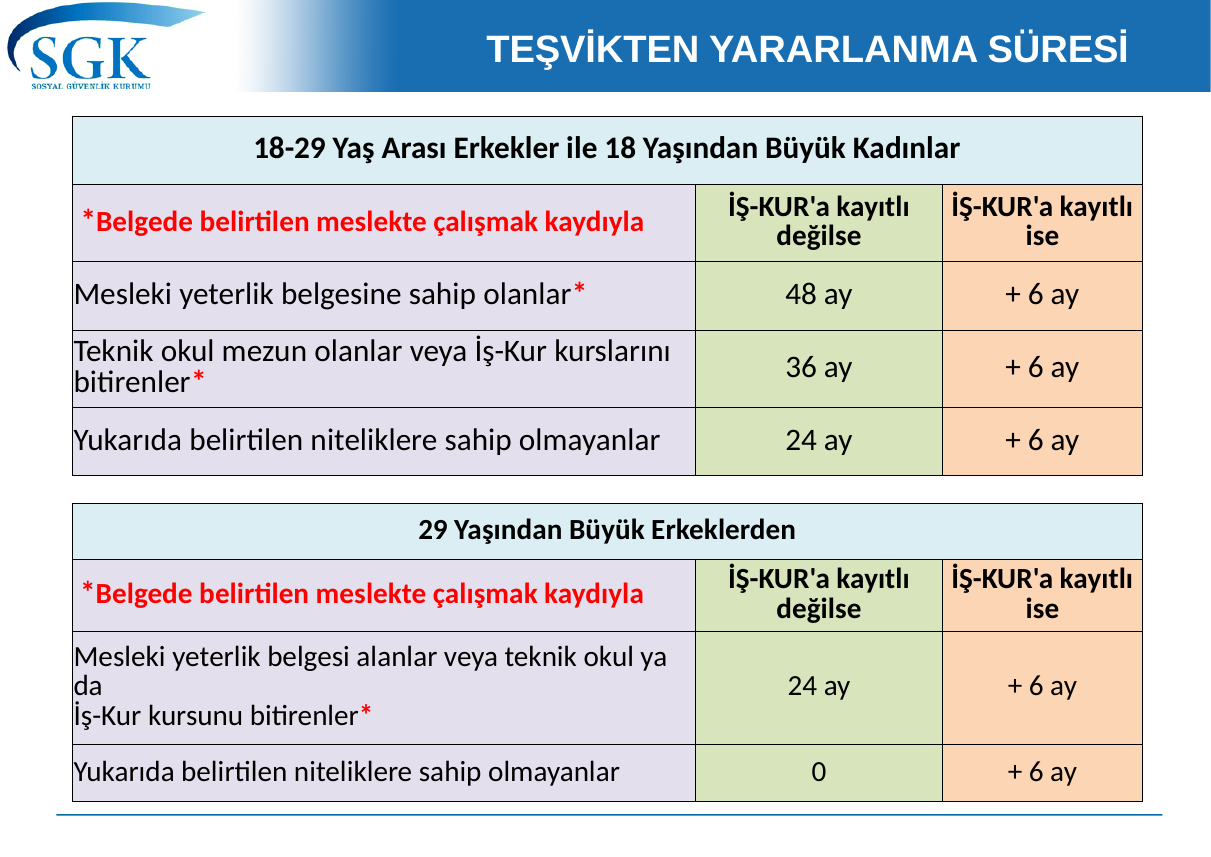

TEŞVİKTEN YARARLANMA SÜRESİ
| 18-29 Yaş Arası Erkekler ile 18 Yaşından Büyük Kadınlar |  |  |
| --- | --- | --- |
| \*Belgede belirtilen meslekte çalışmak kaydıyla | İŞ-KUR'a kayıtlı değilse | İŞ-KUR'a kayıtlı ise |
| Mesleki yeterlik belgesine sahip olanlar\* | 48 ay | + 6 ay |
| Teknik okul mezun olanlar veya İş-Kur kurslarını bitirenler\* | 36 ay | + 6 ay |
| Yukarıda belirtilen niteliklere sahip olmayanlar | 24 ay | + 6 ay |

| 29 Yaşından Büyük Erkeklerden |  |  |
| --- | --- | --- |
| \*Belgede belirtilen meslekte çalışmak kaydıyla | İŞ-KUR'a kayıtlı değilse | İŞ-KUR'a kayıtlı ise |
| Mesleki yeterlik belgesi alanlar veya teknik okul ya da İş-Kur kursunu bitirenler\* | 24 ay | + 6 ay |
| Yukarıda belirtilen niteliklere sahip olmayanlar | 0 | + 6 ay |